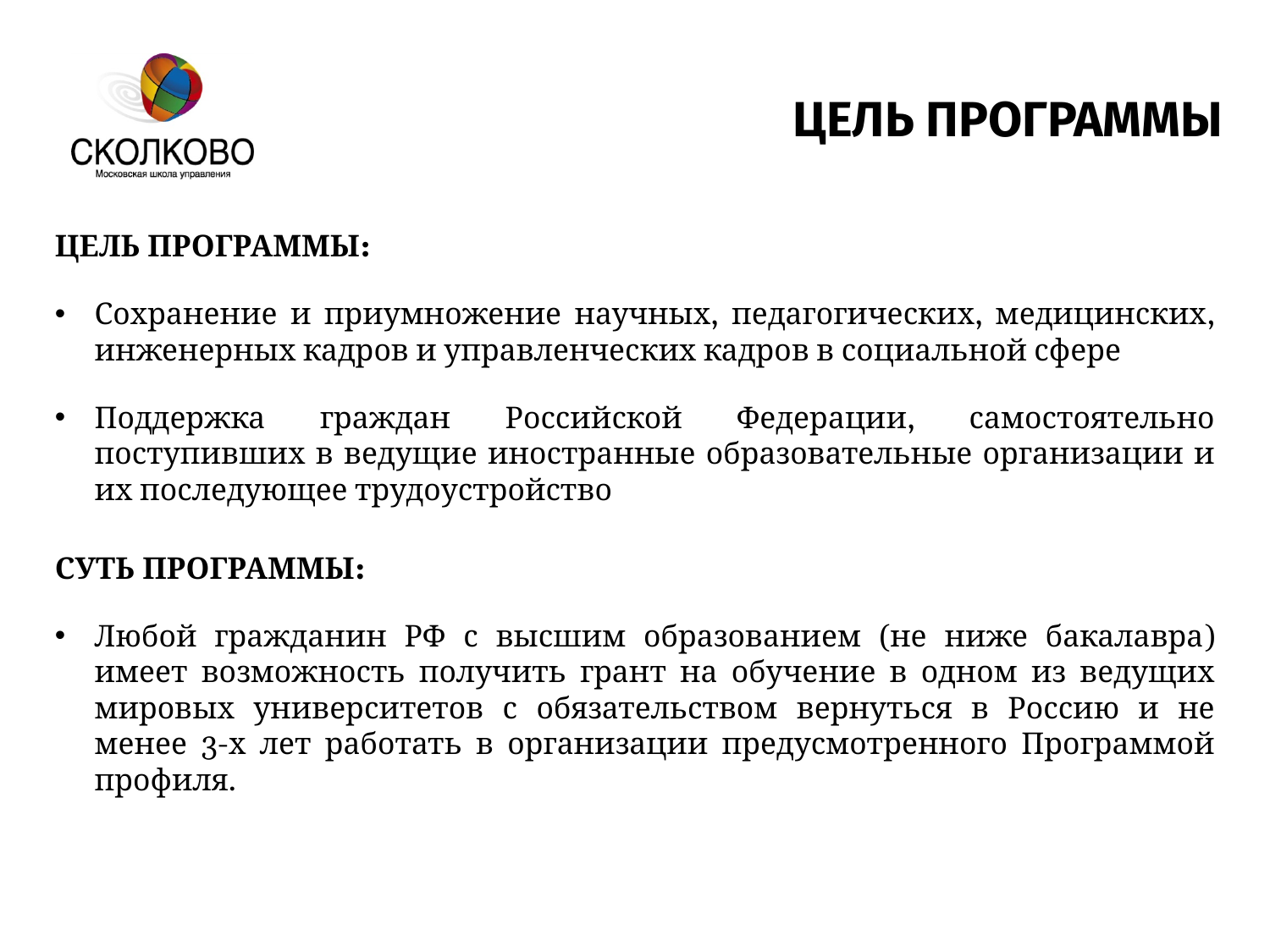

ЦЕЛЬ ПРОГРАММЫ
ЦЕЛЬ ПРОГРАММЫ:
Сохранение и приумножение научных, педагогических, медицинских, инженерных кадров и управленческих кадров в социальной сфере
Поддержка граждан Российской Федерации, самостоятельно поступивших в ведущие иностранные образовательные организации и их последующее трудоустройство
СУТЬ ПРОГРАММЫ:
Любой гражданин РФ с высшим образованием (не ниже бакалавра) имеет возможность получить грант на обучение в одном из ведущих мировых университетов с обязательством вернуться в Россию и не менее 3-х лет работать в организации предусмотренного Программой профиля.